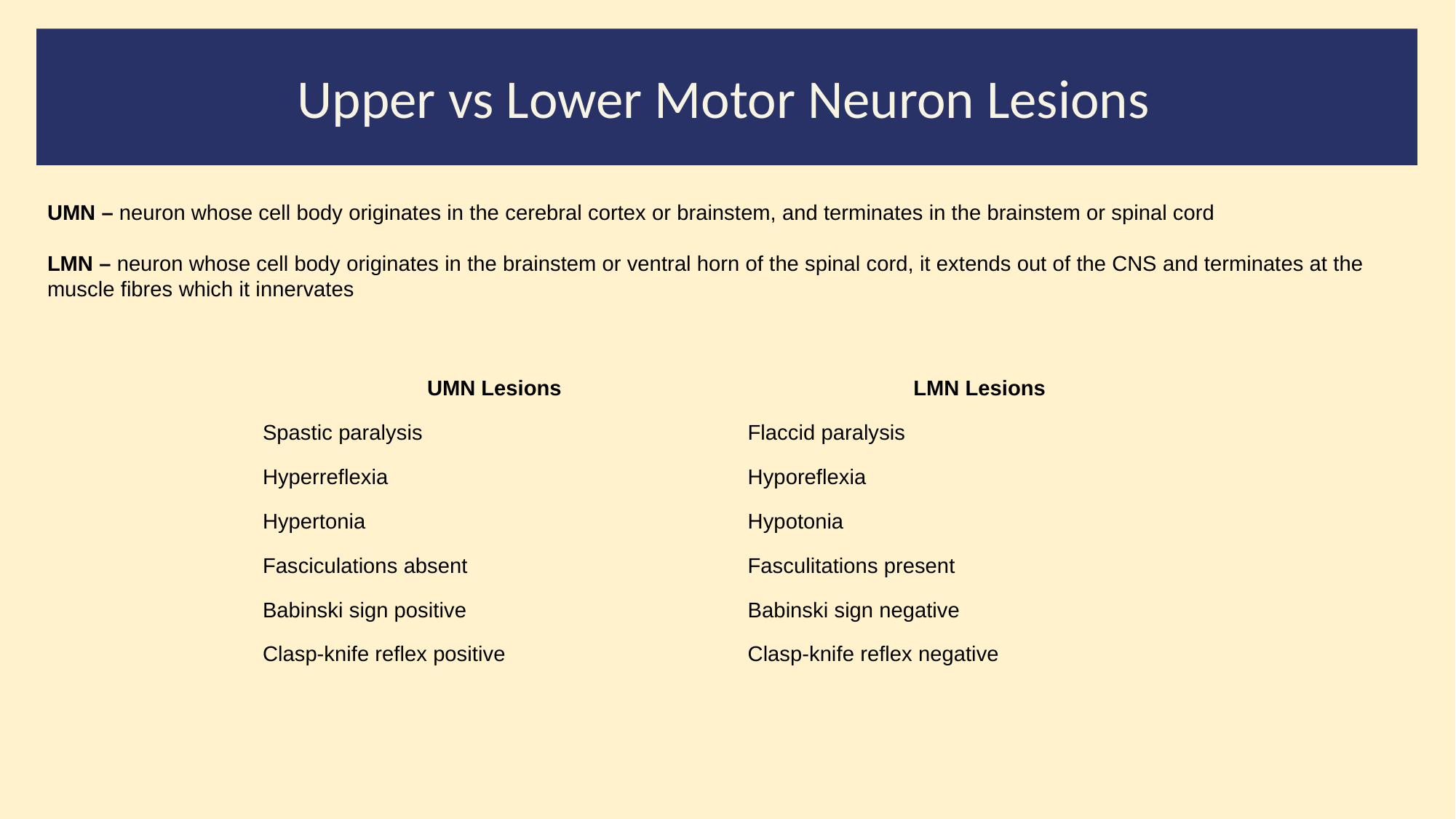

#
Upper vs Lower Motor Neuron Lesions
UMN – neuron whose cell body originates in the cerebral cortex or brainstem, and terminates in the brainstem or spinal cord

LMN – neuron whose cell body originates in the brainstem or ventral horn of the spinal cord, it extends out of the CNS and terminates at the muscle fibres which it innervates
| UMN Lesions | LMN Lesions |
| --- | --- |
| Spastic paralysis | Flaccid paralysis |
| Hyperreflexia | Hyporeflexia |
| Hypertonia | Hypotonia |
| Fasciculations absent | Fasculitations present |
| Babinski sign positive | Babinski sign negative |
| Clasp-knife reflex positive | Clasp-knife reflex negative |